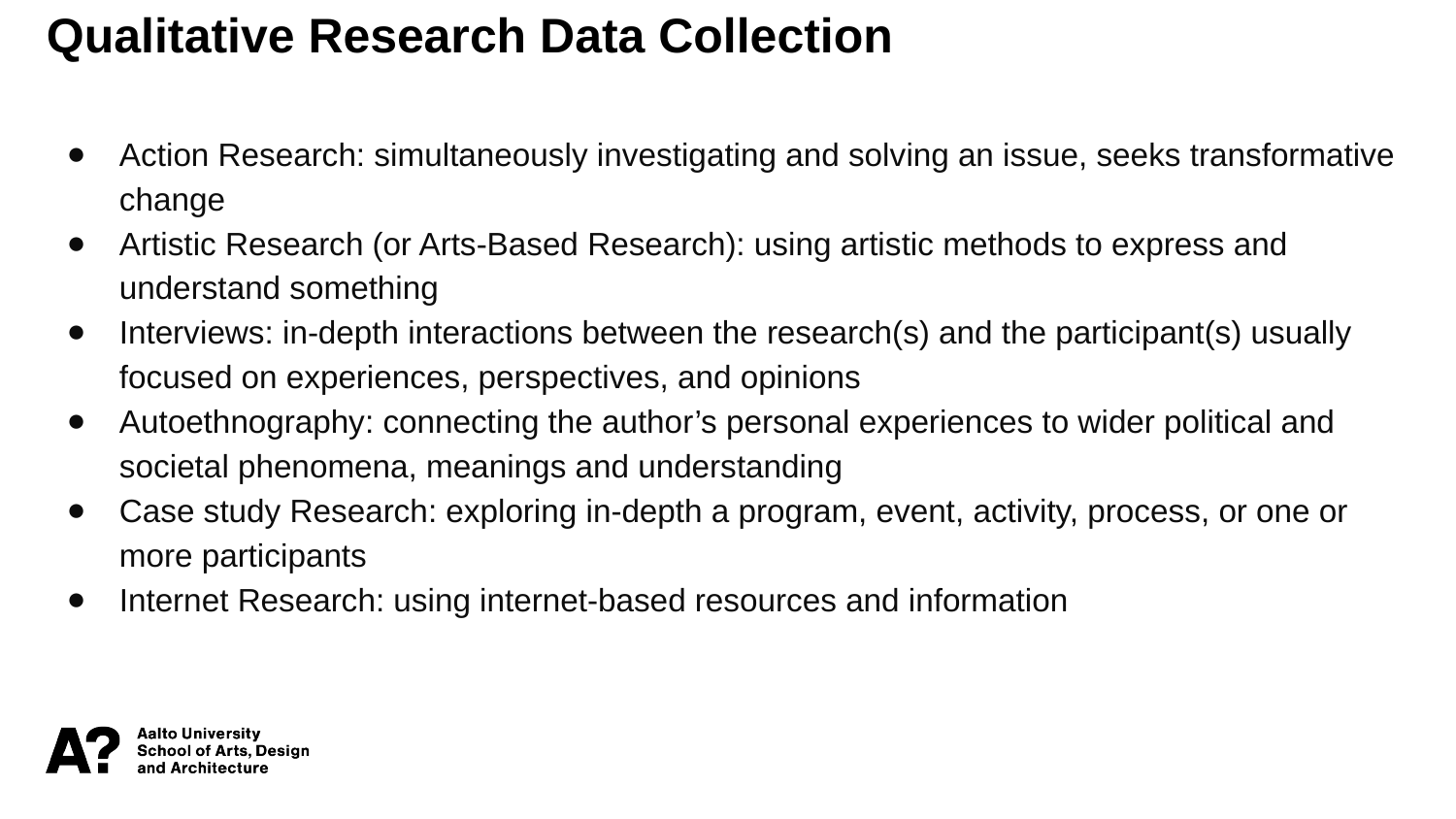

Qualitative Research Data Collection
Action Research: simultaneously investigating and solving an issue, seeks transformative change
Artistic Research (or Arts-Based Research): using artistic methods to express and understand something
Interviews: in-depth interactions between the research(s) and the participant(s) usually focused on experiences, perspectives, and opinions
Autoethnography: connecting the author’s personal experiences to wider political and societal phenomena, meanings and understanding
Case study Research: exploring in-depth a program, event, activity, process, or one or more participants
Internet Research: using internet-based resources and information